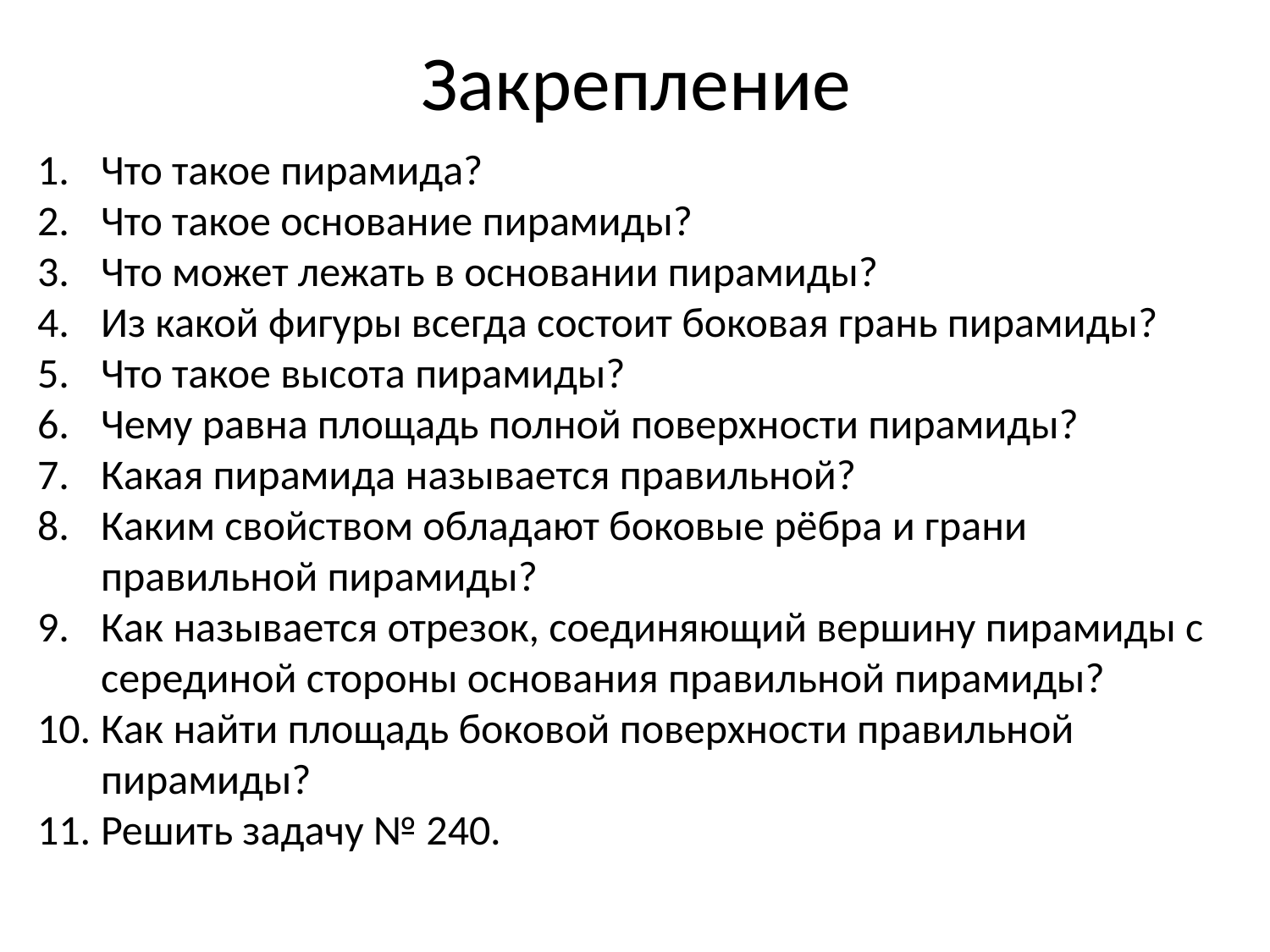

# Закрепление
Что такое пирамида?
Что такое основание пирамиды?
Что может лежать в основании пирамиды?
Из какой фигуры всегда состоит боковая грань пирамиды?
Что такое высота пирамиды?
Чему равна площадь полной поверхности пирамиды?
Какая пирамида называется правильной?
Каким свойством обладают боковые рёбра и грани правильной пирамиды?
Как называется отрезок, соединяющий вершину пирамиды с серединой стороны основания правильной пирамиды?
Как найти площадь боковой поверхности правильной пирамиды?
Решить задачу № 240.